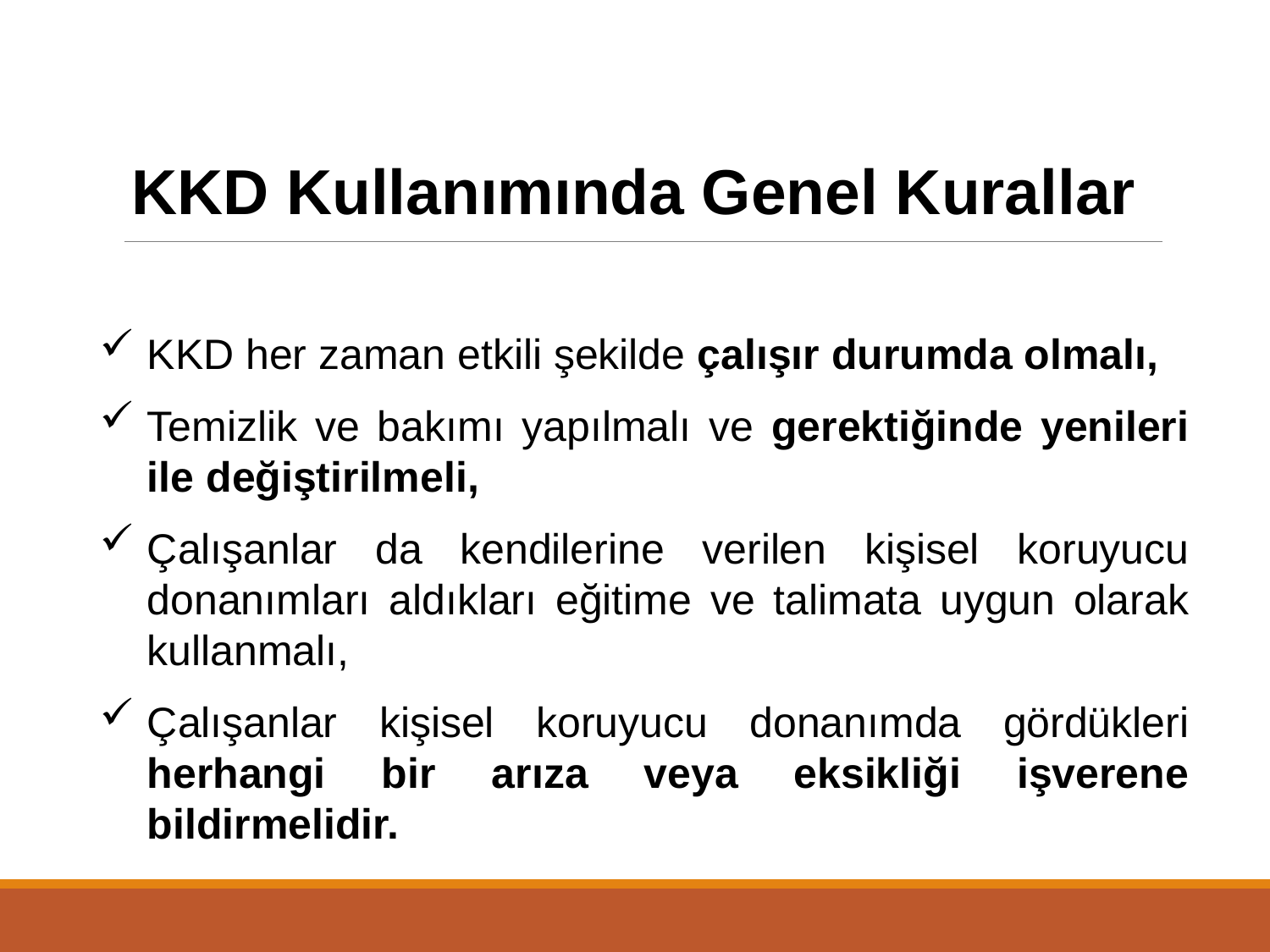

KKD Kullanımında Genel Kurallar

KKD her zaman etkili şekilde çalışır durumda olmalı,
Temizlik ve bakımı yapılmalı ve gerektiğinde yenileri ile değiştirilmeli,
Çalışanlar da kendilerine verilen kişisel koruyucu donanımları aldıkları eğitime ve talimata uygun olarak kullanmalı,
Çalışanlar kişisel koruyucu donanımda gördükleri herhangi bir arıza veya eksikliği işverene bildirmelidir.